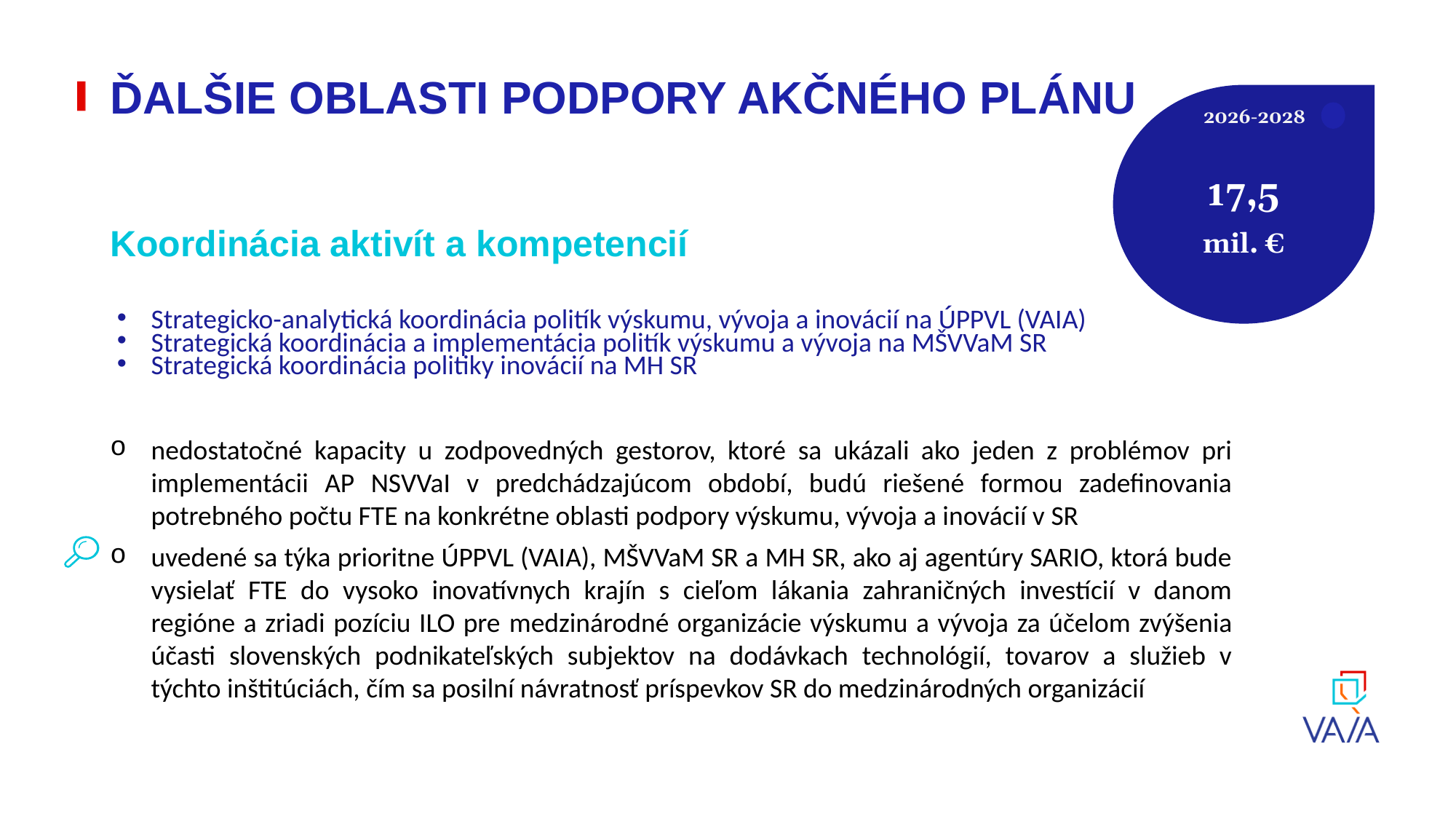

# ĎALŠIE OBLASTI PODPORY AKČNÉHO PLÁNU
17,5
mil. €

2026-2028
Koordinácia aktivít a kompetencií

Strategicko-analytická koordinácia politík výskumu, vývoja a inovácií na ÚPPVL (VAIA)
Strategická koordinácia a implementácia politík výskumu a vývoja na MŠVVaM SR
Strategická koordinácia politiky inovácií na MH SR

nedostatočné kapacity u zodpovedných gestorov, ktoré sa ukázali ako jeden z problémov pri implementácii AP NSVVaI v predchádzajúcom období, budú riešené formou zadefinovania potrebného počtu FTE na konkrétne oblasti podpory výskumu, vývoja a inovácií v SR
uvedené sa týka prioritne ÚPPVL (VAIA), MŠVVaM SR a MH SR, ako aj agentúry SARIO, ktorá bude vysielať FTE do vysoko inovatívnych krajín s cieľom lákania zahraničných investícií v danom regióne a zriadi pozíciu ILO pre medzinárodné organizácie výskumu a vývoja za účelom zvýšenia účasti slovenských podnikateľských subjektov na dodávkach technológií, tovarov a služieb v týchto inštitúciách, čím sa posilní návratnosť príspevkov SR do medzinárodných organizácií